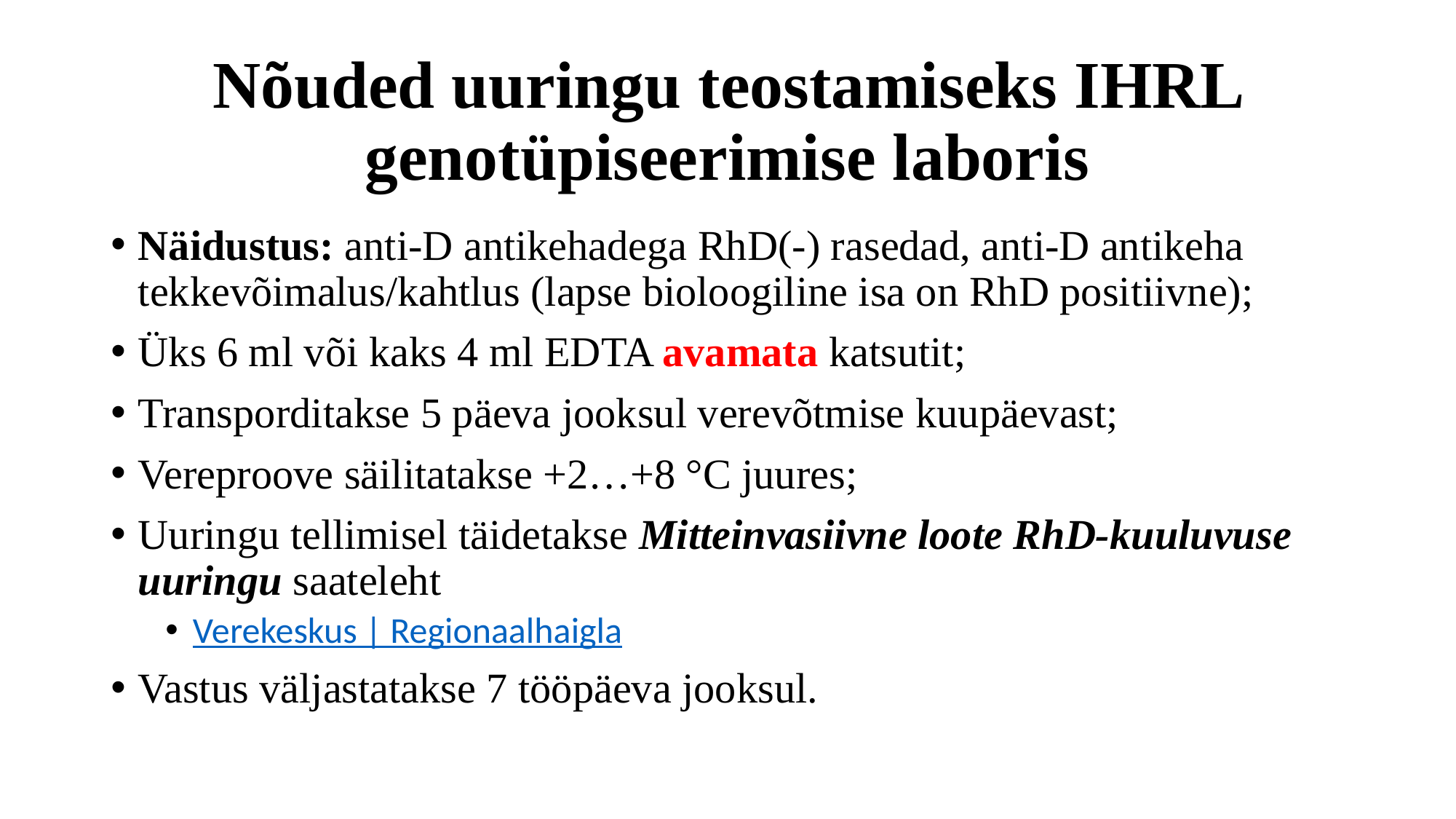

# Nõuded uuringu teostamiseks IHRL genotüpiseerimise laboris
Näidustus: anti-D antikehadega RhD(-) rasedad, anti-D antikeha tekkevõimalus/kahtlus (lapse bioloogiline isa on RhD positiivne);
Üks 6 ml või kaks 4 ml EDTA avamata katsutit;
Transporditakse 5 päeva jooksul verevõtmise kuupäevast;
Vereproove säilitatakse +2…+8 °C juures;
Uuringu tellimisel täidetakse Mitteinvasiivne loote RhD-kuuluvuse uuringu saateleht
Verekeskus | Regionaalhaigla
Vastus väljastatakse 7 tööpäeva jooksul.